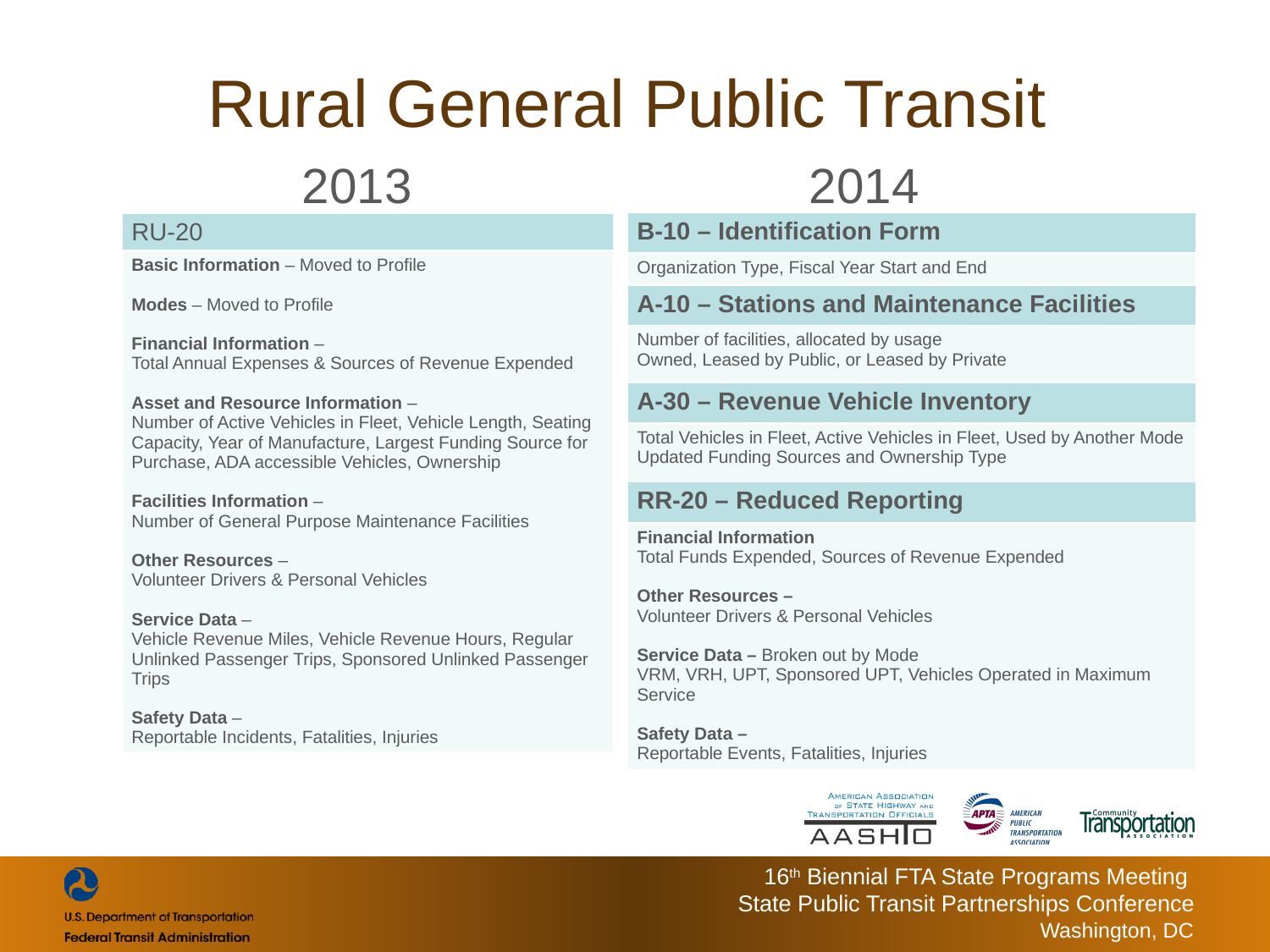

# Rural General Public Transit
2013

2014

| B-10 – Identification Form |
| --- |
| Organization Type, Fiscal Year Start and End |
| A-10 – Stations and Maintenance Facilities |
| Number of facilities, allocated by usage Owned, Leased by Public, or Leased by Private |
| A-30 – Revenue Vehicle Inventory |
| Total Vehicles in Fleet, Active Vehicles in Fleet, Used by Another Mode Updated Funding Sources and Ownership Type |
| RR-20 – Reduced Reporting |
| Financial Information Total Funds Expended, Sources of Revenue Expended Other Resources – Volunteer Drivers & Personal Vehicles Service Data – Broken out by Mode VRM, VRH, UPT, Sponsored UPT, Vehicles Operated in Maximum Service Safety Data – Reportable Events, Fatalities, Injuries |
| RU-20 |
| --- |
| Basic Information – Moved to Profile Modes – Moved to Profile Financial Information – Total Annual Expenses & Sources of Revenue Expended Asset and Resource Information – Number of Active Vehicles in Fleet, Vehicle Length, Seating Capacity, Year of Manufacture, Largest Funding Source for Purchase, ADA accessible Vehicles, Ownership Facilities Information – Number of General Purpose Maintenance Facilities Other Resources – Volunteer Drivers & Personal Vehicles Service Data – Vehicle Revenue Miles, Vehicle Revenue Hours, Regular Unlinked Passenger Trips, Sponsored Unlinked Passenger Trips Safety Data – Reportable Incidents, Fatalities, Injuries |